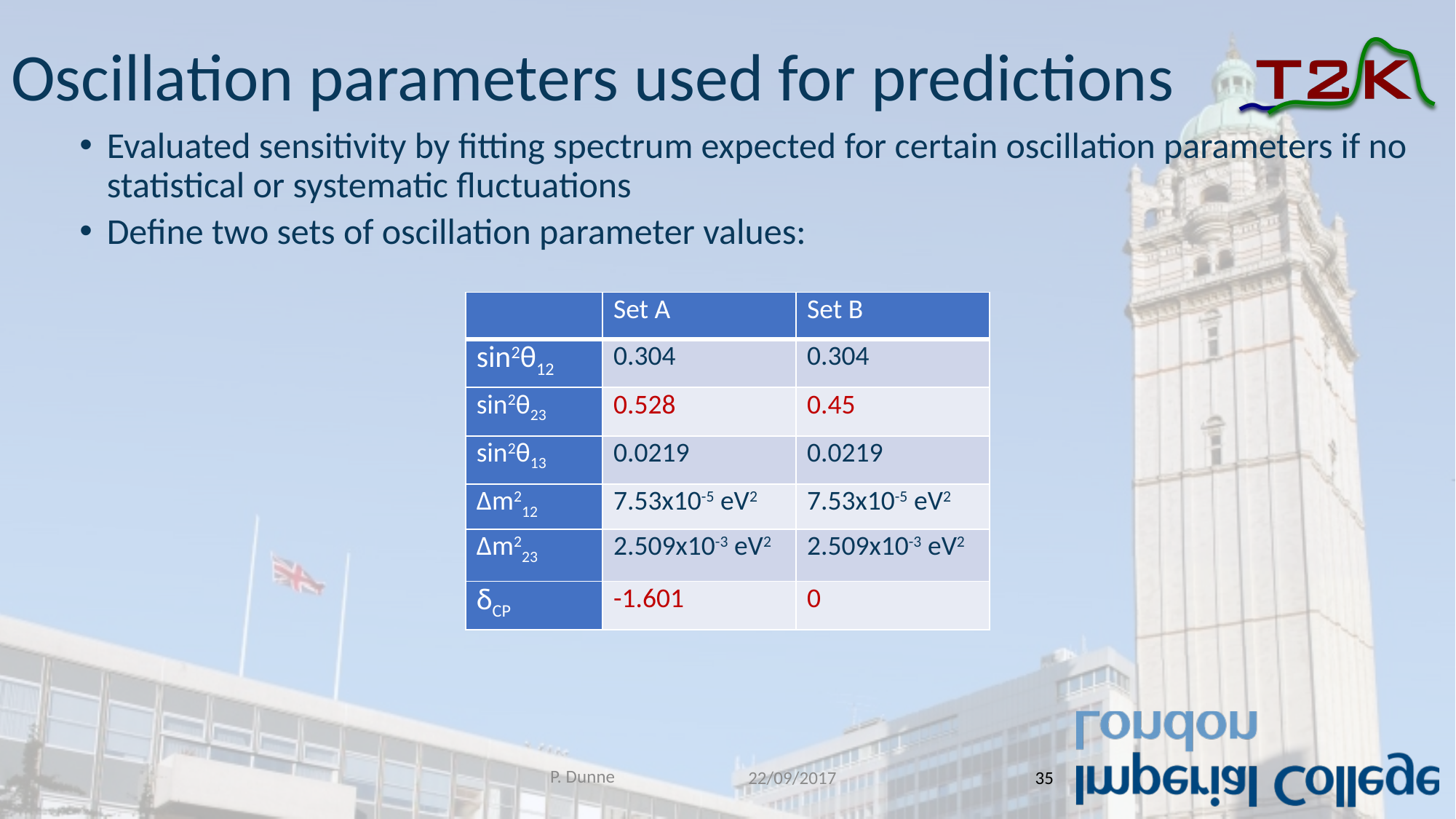

# Oscillation parameters used for predictions
Evaluated sensitivity by fitting spectrum expected for certain oscillation parameters if no statistical or systematic fluctuations
Define two sets of oscillation parameter values:

|  | Set A | Set B |
| --- | --- | --- |
| sin2θ12 | 0.304 | 0.304 |
| sin2θ23 | 0.528 | 0.45 |
| sin2θ13 | 0.0219 | 0.0219 |
| Δm212 | 7.53x10-5 eV2 | 7.53x10-5 eV2 |
| Δm223 | 2.509x10-3 eV2 | 2.509x10-3 eV2 |
| δCP | -1.601 | 0 |
P. Dunne
22/09/2017
35